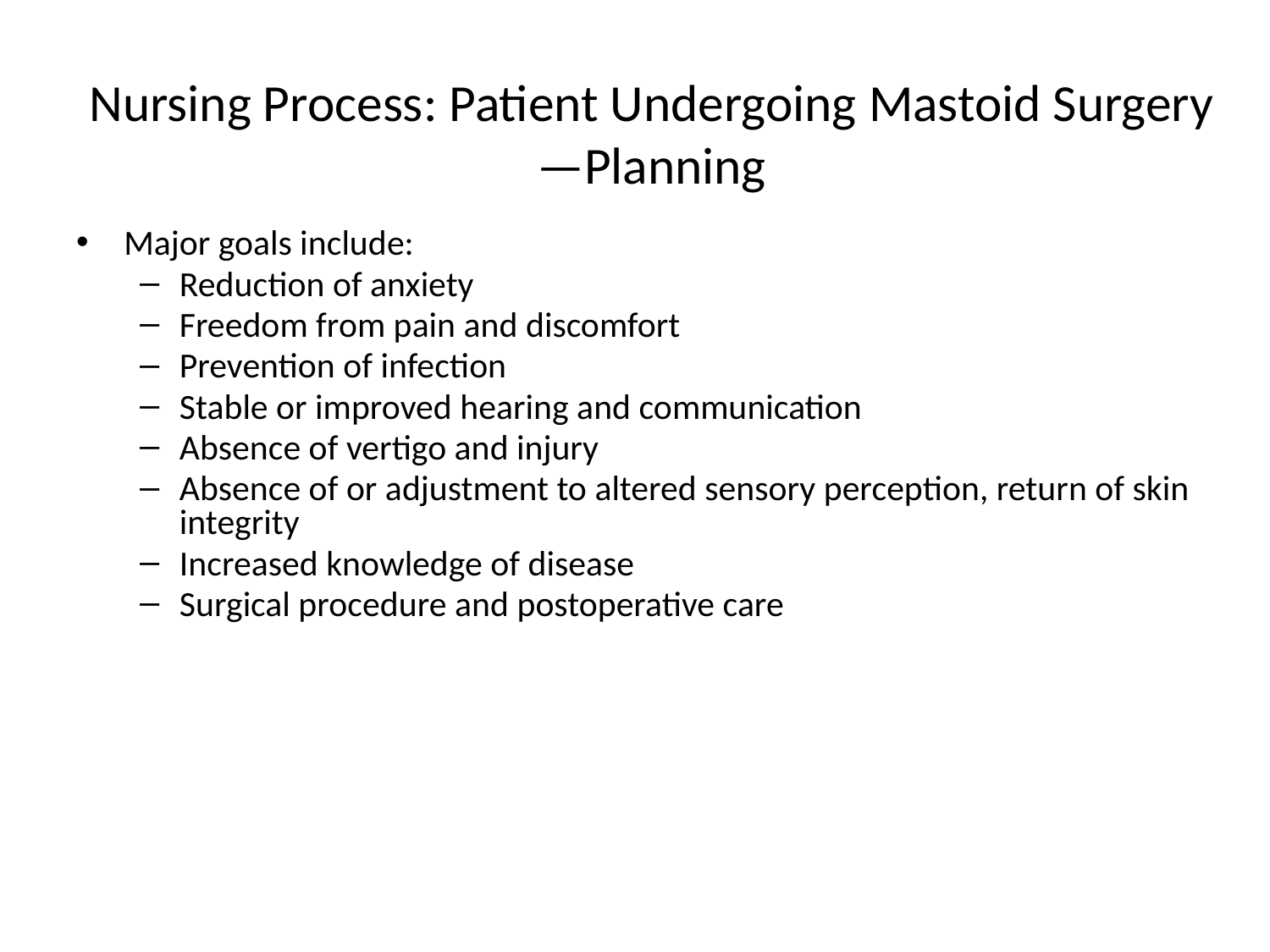

# Nursing Process: Patient Undergoing Mastoid Surgery—Planning
Major goals include:
Reduction of anxiety
Freedom from pain and discomfort
Prevention of infection
Stable or improved hearing and communication
Absence of vertigo and injury
Absence of or adjustment to altered sensory perception, return of skin integrity
Increased knowledge of disease
Surgical procedure and postoperative care